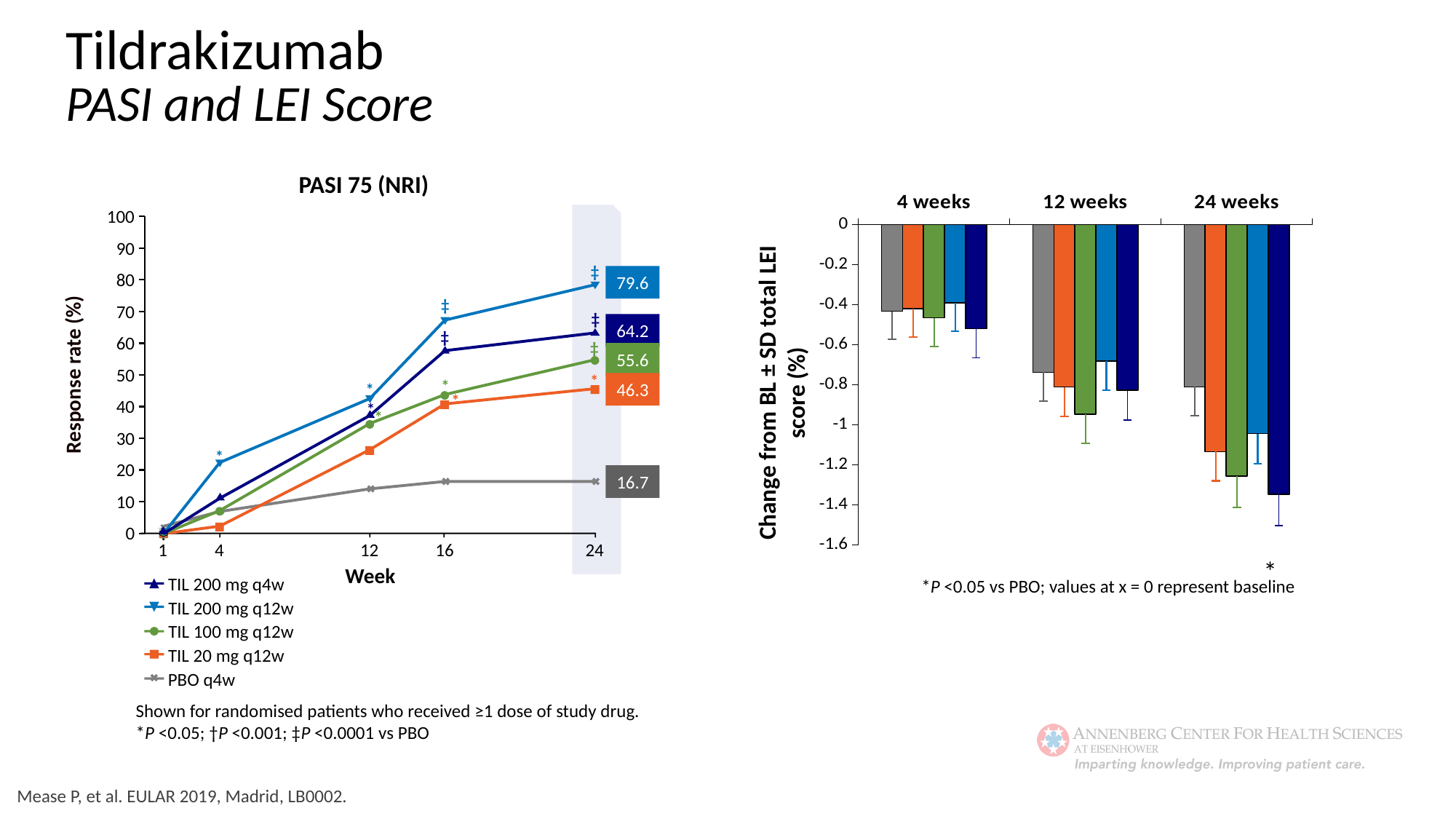

Tildrakizumab
PASI and LEI Score
PASI 75 (NRI)

### Chart

| Category | Placebo | 20 mg, q12 weeks | 100 mg, q12 weeks | 200 mg, q12 weeks | 200 mg, q4 weeks |
|---|---|---|---|---|---|
| 4 weeks | -0.4335 | -0.4211 | -0.4664 | -0.3911 | -0.5198 |
| 12 weeks | -0.738 | -0.8113 | -0.9463 | -0.6829 | -0.8272 |
| 24 weeks | -0.8108 | -1.134 | -1.2553 | -1.0443 | -1.3469 |
100

90
‡
79.6

‡
‡

64.2
‡

‡

55.6

*
*
46.3
*

*

*

*

*

16.7

80
70
60

Response rate (%)
50
40

30

20
10
0

1
4
12
16
24
Week
Change from BL ± SD total LEI score (%)
*
*P <0.05 vs PBO; values at x = 0 represent baseline
TIL 200 mg q4w

TIL 200 mg q12w

TIL 100 mg q12w

TIL 20 mg q12w

PBO q4w

Shown for randomised patients who received ≥1 dose of study drug.
*P <0.05; †P <0.001; ‡P <0.0001 vs PBO
Mease P, et al. EULAR 2019, Madrid, LB0002.